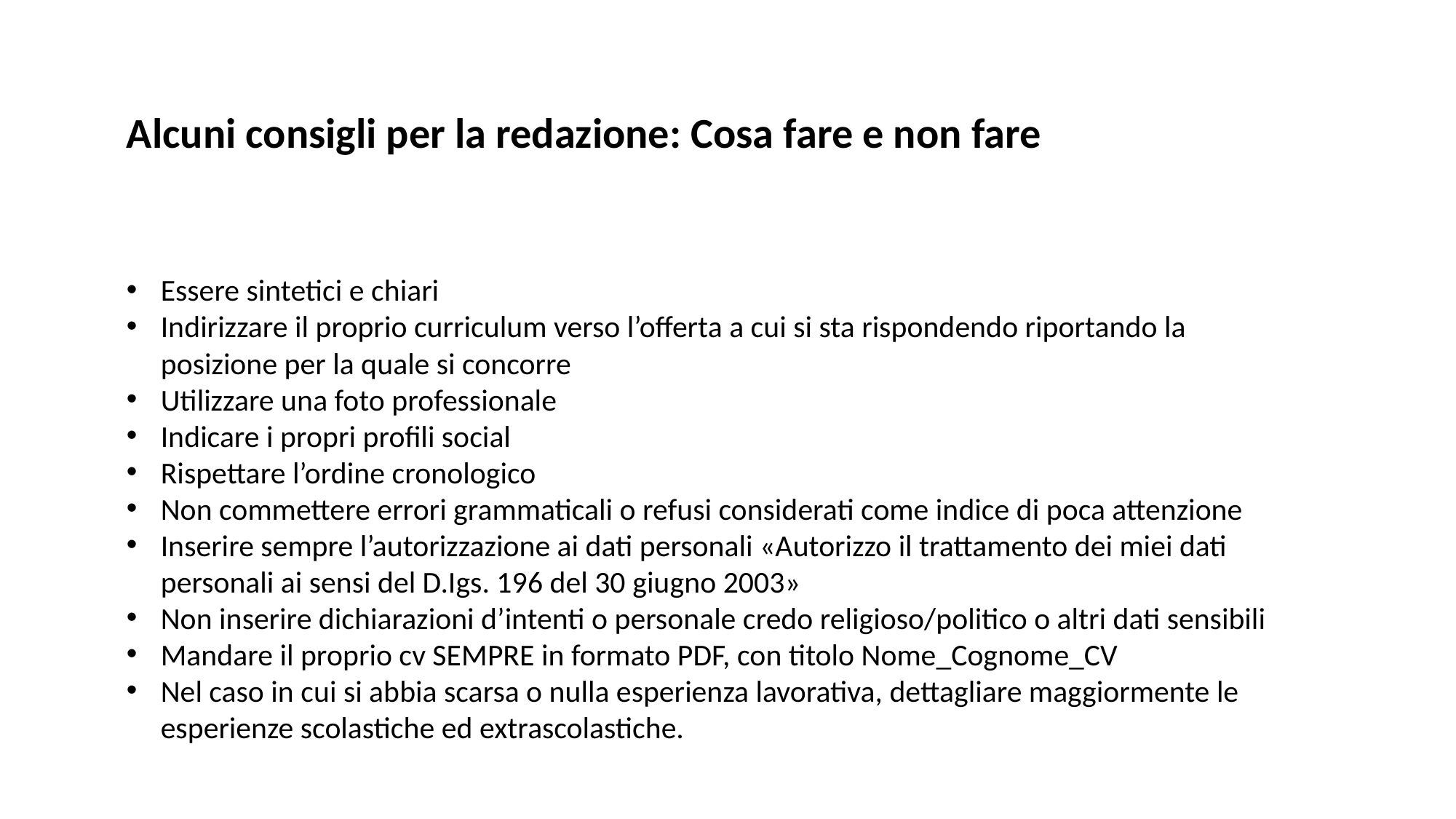

Alcuni consigli per la redazione: Cosa fare e non fare
Essere sintetici e chiari
Indirizzare il proprio curriculum verso l’offerta a cui si sta rispondendo riportando la posizione per la quale si concorre
Utilizzare una foto professionale
Indicare i propri profili social
Rispettare l’ordine cronologico
Non commettere errori grammaticali o refusi considerati come indice di poca attenzione
Inserire sempre l’autorizzazione ai dati personali «Autorizzo il trattamento dei miei dati personali ai sensi del D.Igs. 196 del 30 giugno 2003»
Non inserire dichiarazioni d’intenti o personale credo religioso/politico o altri dati sensibili
Mandare il proprio cv SEMPRE in formato PDF, con titolo Nome_Cognome_CV
Nel caso in cui si abbia scarsa o nulla esperienza lavorativa, dettagliare maggiormente le esperienze scolastiche ed extrascolastiche.